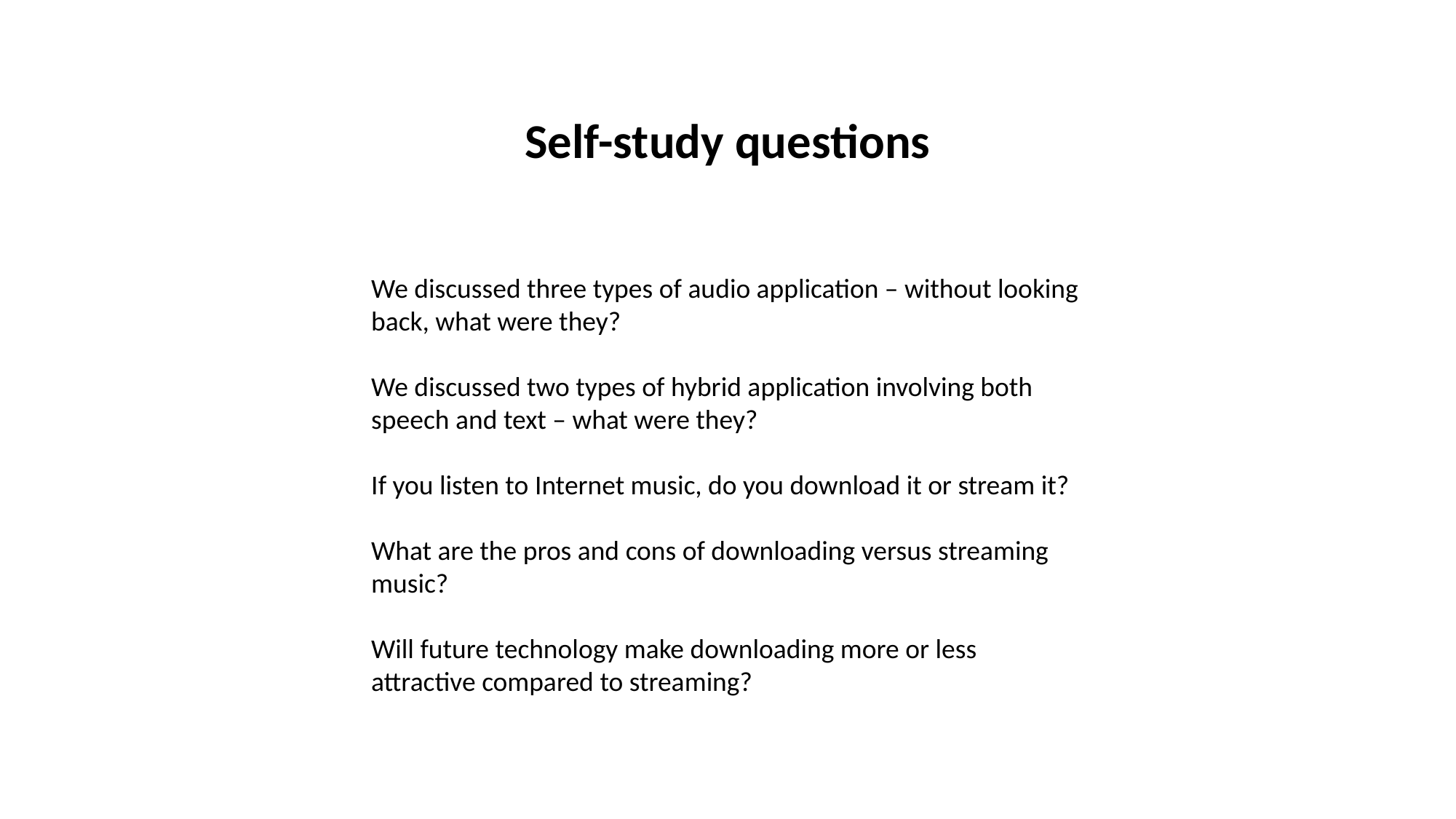

Self-study questions
We discussed three types of audio application – without looking back, what were they?

We discussed two types of hybrid application involving both speech and text – what were they?

If you listen to Internet music, do you download it or stream it?

What are the pros and cons of downloading versus streaming music?

Will future technology make downloading more or less attractive compared to streaming?